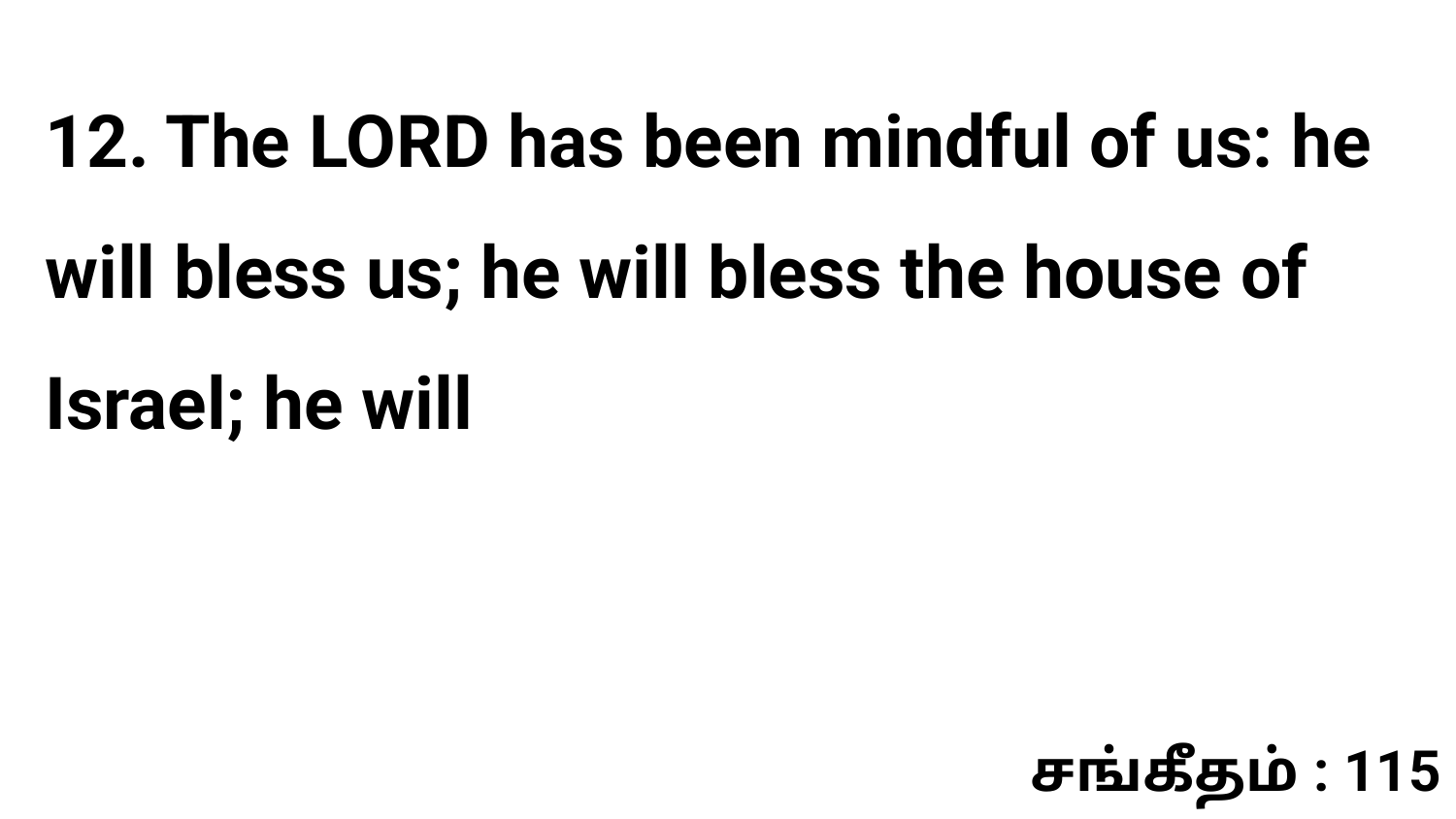

12. The LORD has been mindful of us: he will bless us; he will bless the house of Israel; he will
சங்கீதம் : 115